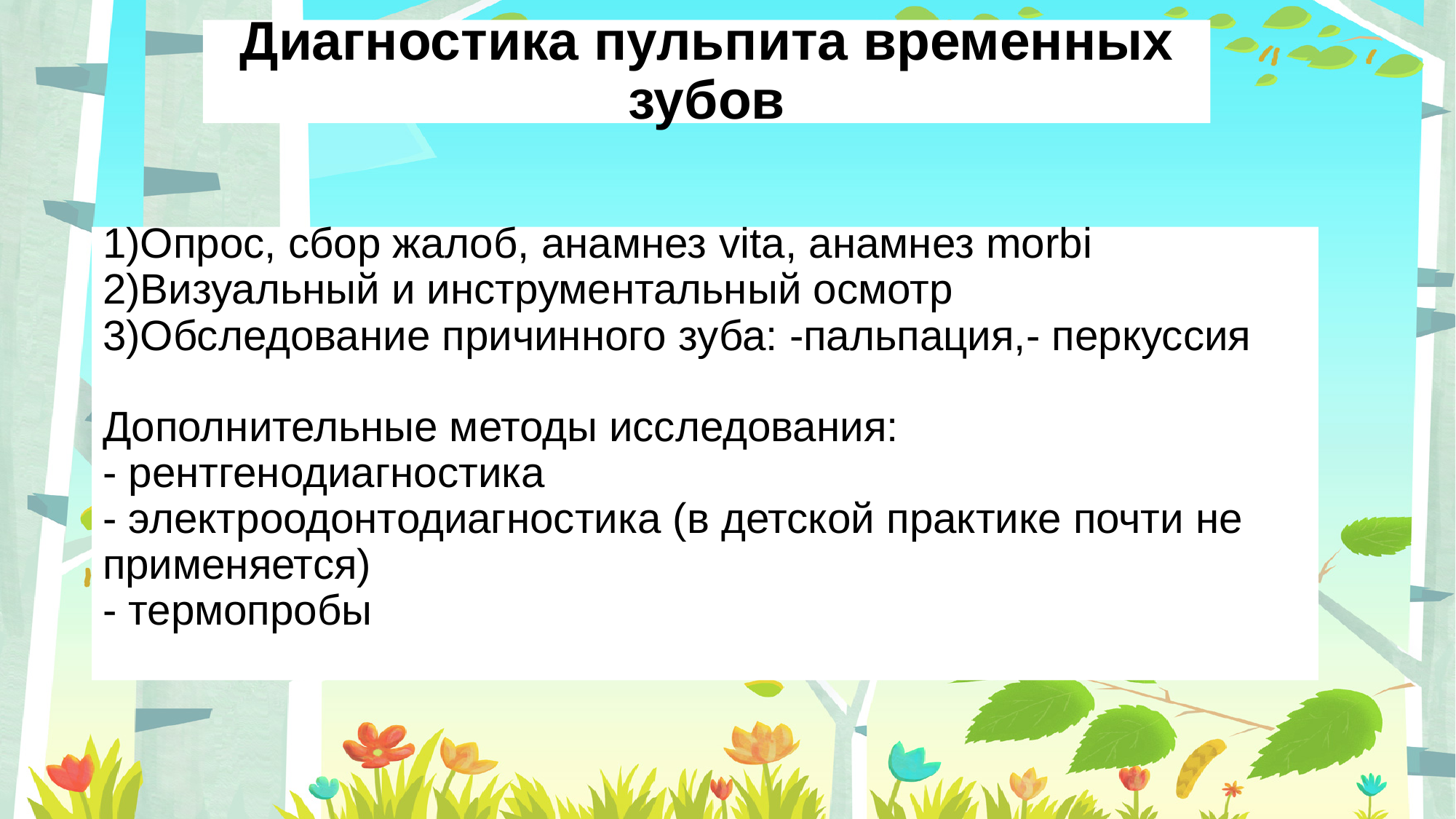

Диагностика пульпита временных зубов
# 1)Опрос, сбор жалоб, анамнез vita, анамнез morbi 2)Визуальный и инструментальный осмотр 3)Обследование причинного зуба: -пальпация,- перкуссия Дополнительные методы исследования: - рентгенодиагностика - электроодонтодиагностика (в детской практике почти не применяется) - термопробы